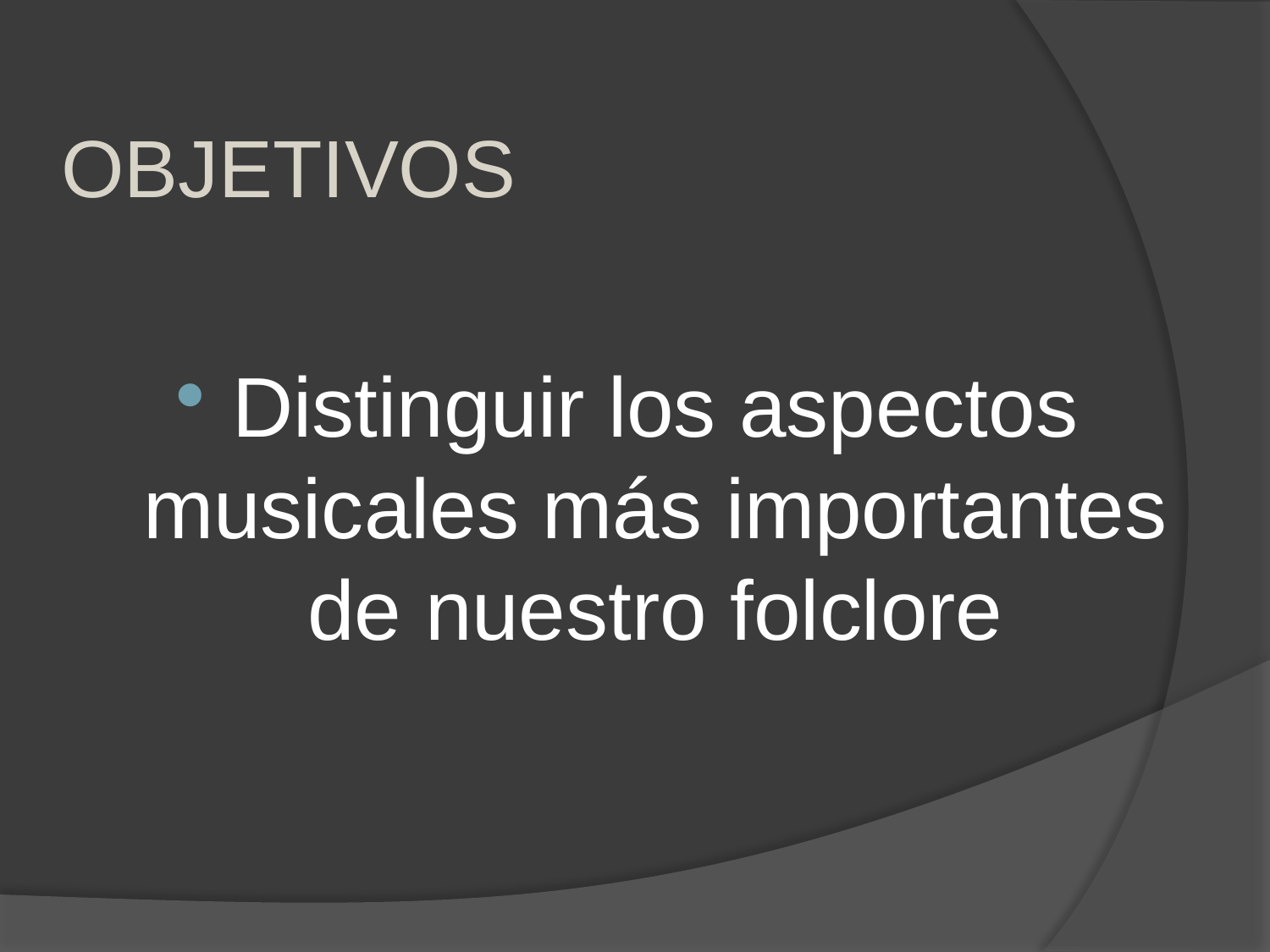

# OBJETIVOS
Distinguir los aspectos musicales más importantes de nuestro folclore